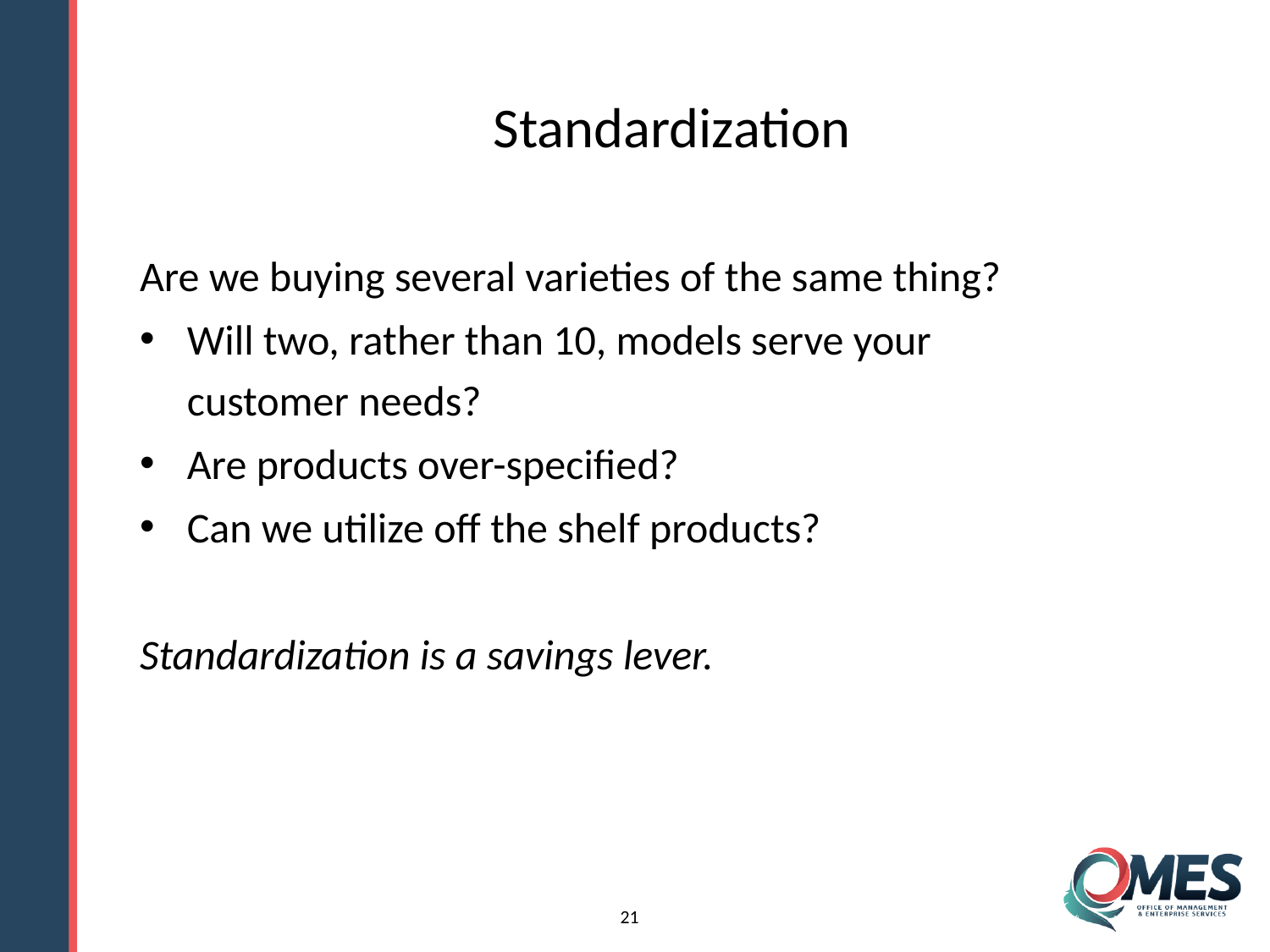

Standardization
Are we buying several varieties of the same thing?
Will two, rather than 10, models serve your customer needs?
Are products over-specified?
Can we utilize off the shelf products?

Standardization is a savings lever.
21